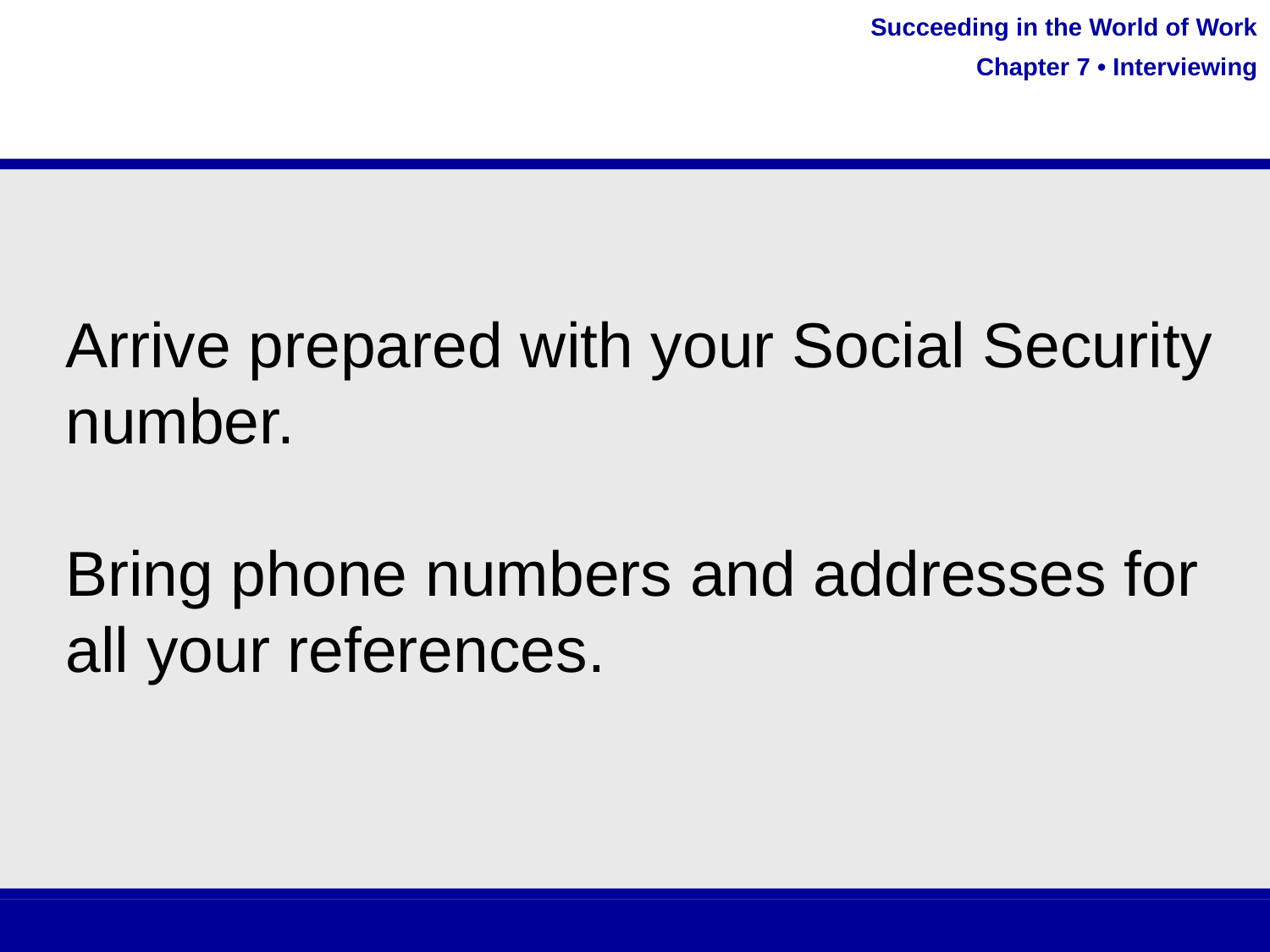

Arrive prepared with your Social Security number.

Bring phone numbers and addresses for all your references.